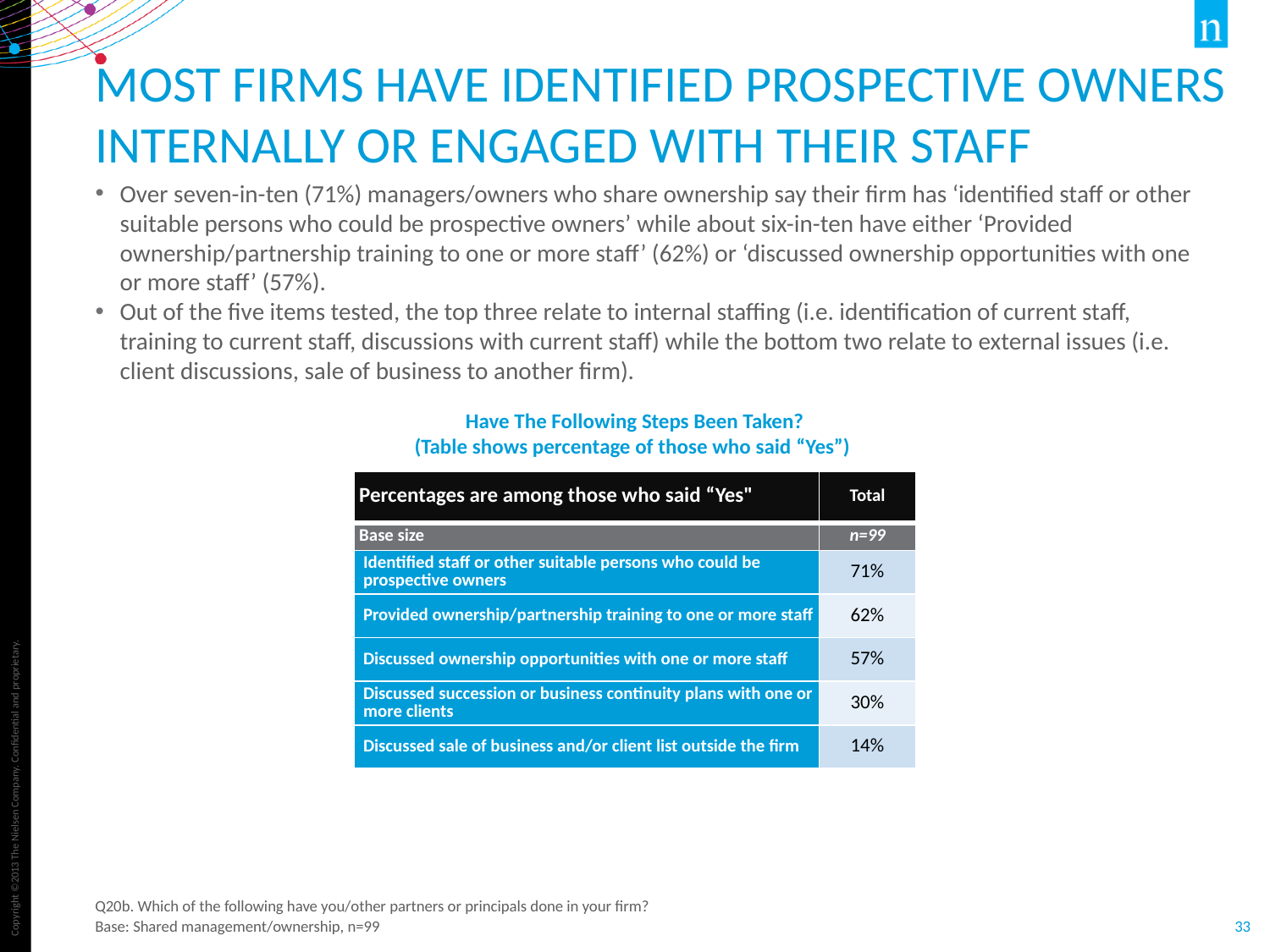

# Most Firms have Identified Prospective Owners Internally OR Engaged with their Staff
Over seven-in-ten (71%) managers/owners who share ownership say their firm has ‘identified staff or other suitable persons who could be prospective owners’ while about six-in-ten have either ‘Provided ownership/partnership training to one or more staff’ (62%) or ‘discussed ownership opportunities with one or more staff’ (57%).
Out of the five items tested, the top three relate to internal staffing (i.e. identification of current staff, training to current staff, discussions with current staff) while the bottom two relate to external issues (i.e. client discussions, sale of business to another firm).

Have The Following Steps Been Taken?
(Table shows percentage of those who said “Yes”)
| Percentages are among those who said “Yes" | Total |
| --- | --- |
| Base size | n=99 |
| Identified staff or other suitable persons who could be prospective owners | 71% |
| Provided ownership/partnership training to one or more staff | 62% |
| Discussed ownership opportunities with one or more staff | 57% |
| Discussed succession or business continuity plans with one or more clients | 30% |
| Discussed sale of business and/or client list outside the firm | 14% |
Q20b. Which of the following have you/other partners or principals done in your firm?
Base: Shared management/ownership, n=99